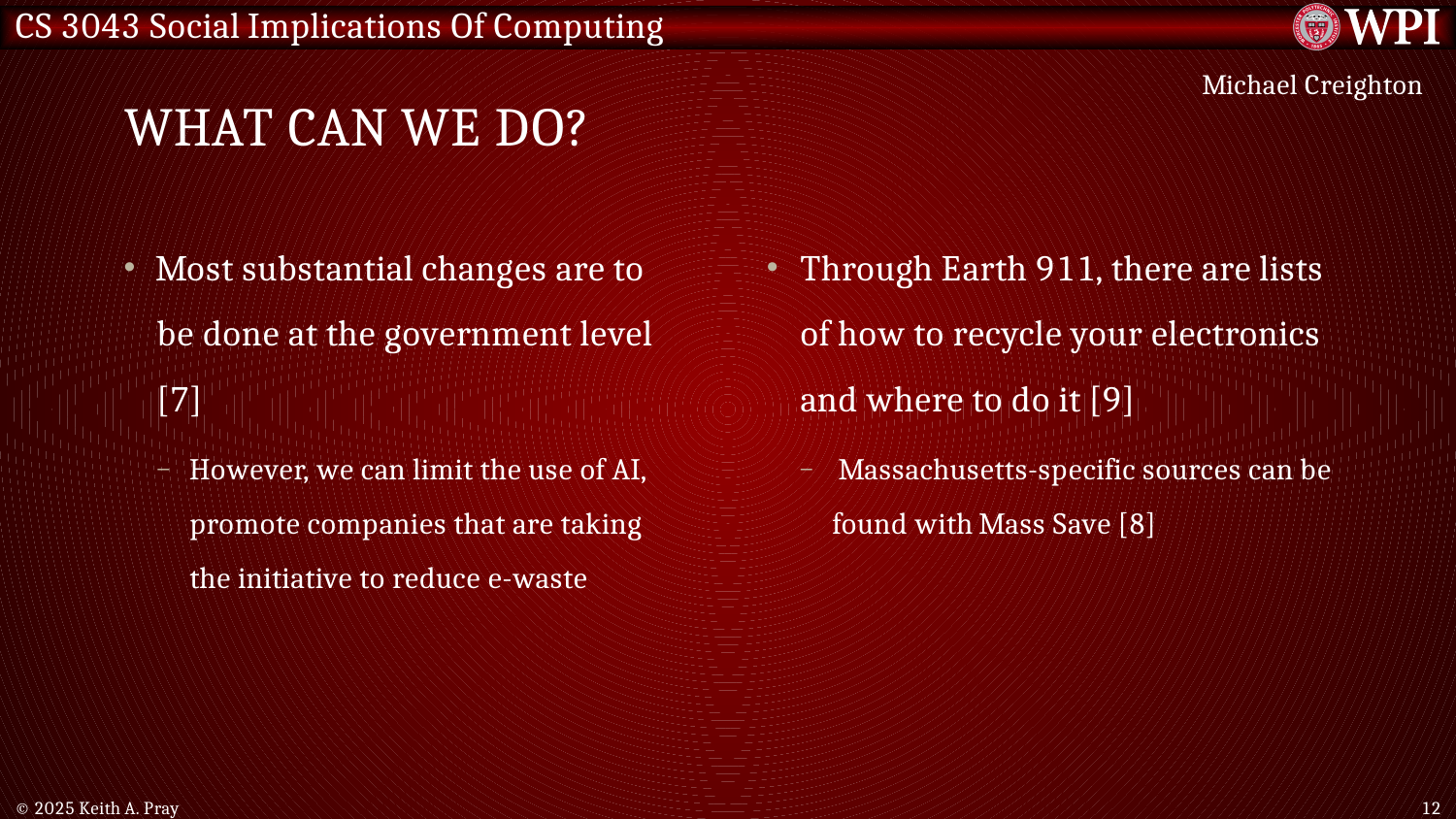

# What can we do?
Michael Creighton
Most substantial changes are to be done at the government level [7]
However, we can limit the use of AI, promote companies that are taking the initiative to reduce e-waste
Through Earth 911, there are lists of how to recycle your electronics and where to do it [9]
 Massachusetts-specific sources can be found with Mass Save [8]
© 2025 Keith A. Pray
12